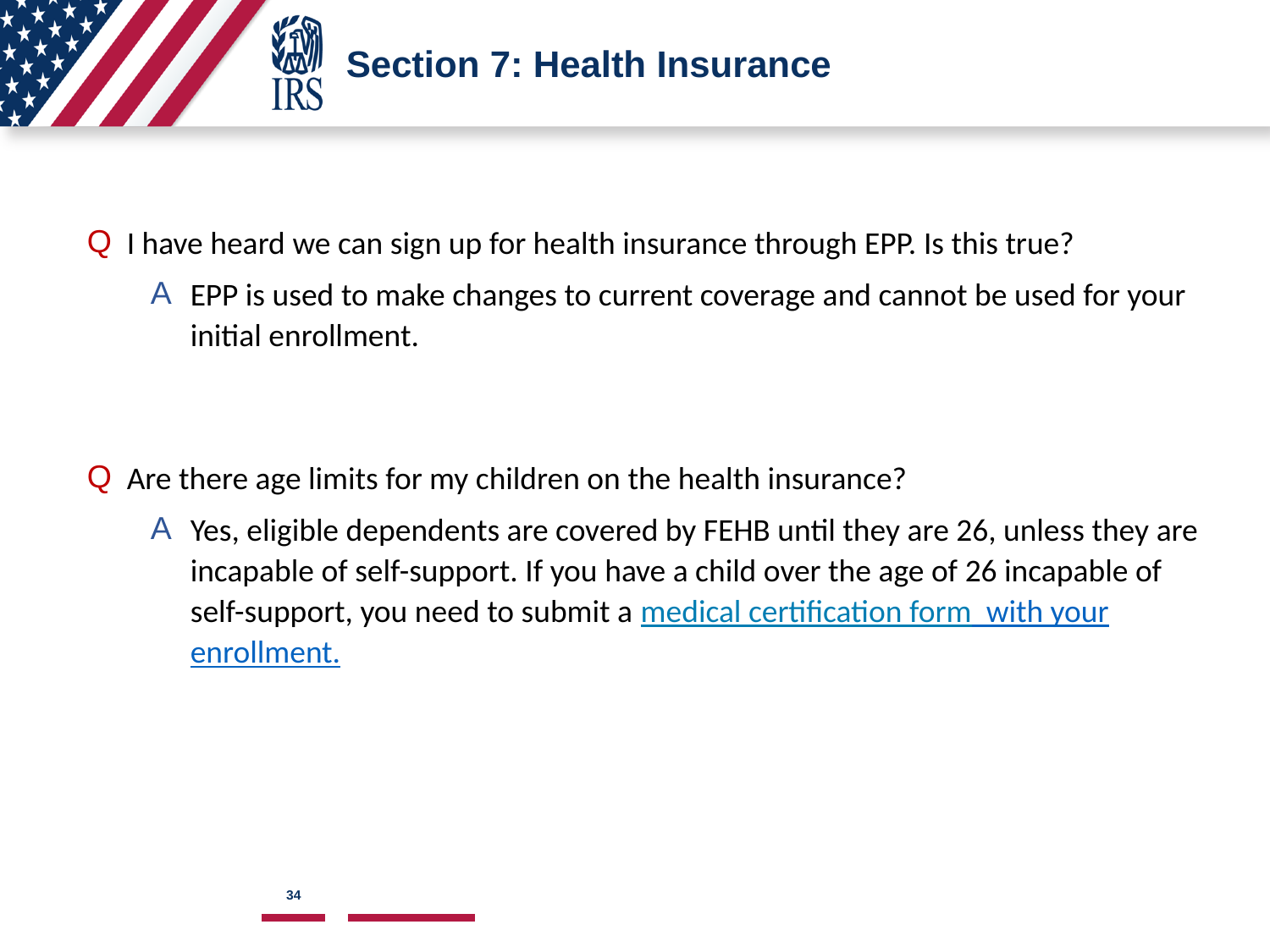

# Section 7: Health Insurance

I have heard we can sign up for health insurance through EPP. Is this true?
EPP is used to make changes to current coverage and cannot be used for your initial enrollment.

Are there age limits for my children on the health insurance?
Yes, eligible dependents are covered by FEHB until they are 26, unless they are incapable of self-support. If you have a child over the age of 26 incapable of self-support, you need to submit a medical certification form  with your enrollment.

34